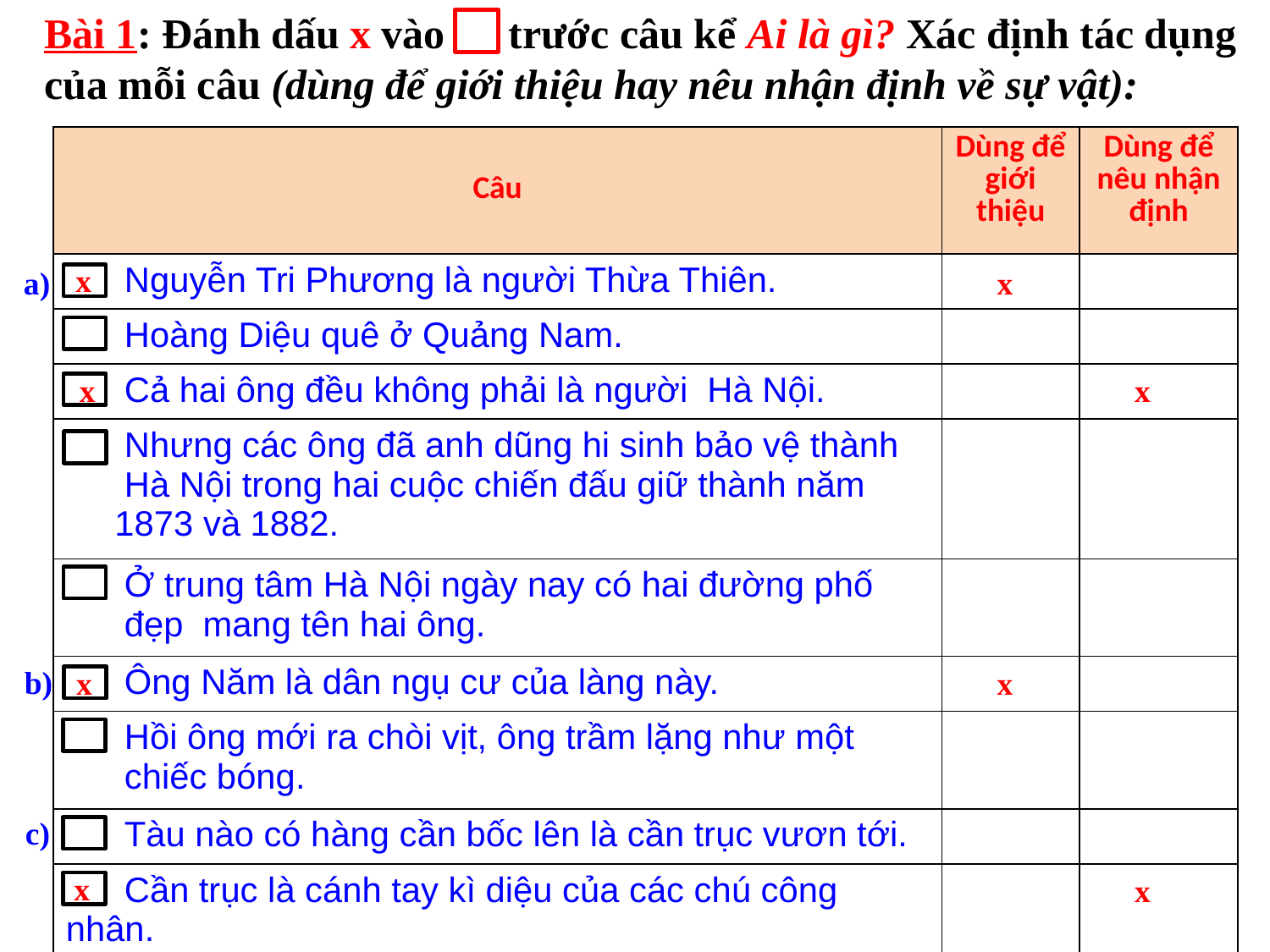

Bài 1: Đánh dấu x vào      trước câu kể Ai là gì? Xác định tác dụng của mỗi câu (dùng để giới thiệu hay nêu nhận định về sự vật):

| Câu | Dùng để giới thiệu | Dùng để nêu nhận định |
| --- | --- | --- |
| Nguyễn Tri Phương là người Thừa Thiên. |  |  |
| Hoàng Diệu quê ở Quảng Nam. |  |  |
| Cả hai ông đều không phải là người Hà Nội. |  |  |
| Nhưng các ông đã anh dũng hi sinh bảo vệ thành Hà Nội trong hai cuộc chiến đấu giữ thành năm 1873 và 1882. |  |  |
| Ở trung tâm Hà Nội ngày nay có hai đường phố đẹp mang tên hai ông. |  |  |
| Ông Năm là dân ngụ cư của làng này. |  |  |
| Hồi ông mới ra chòi vịt, ông trầm lặng như một chiếc bóng. |  |  |
| Tàu nào có hàng cần bốc lên là cần trục vươn tới. |  |  |
| Cần trục là cánh tay kì diệu của các chú công nhân. |  |  |
x
 a)
x

x
x

 b)
x
x

 c)

x
x